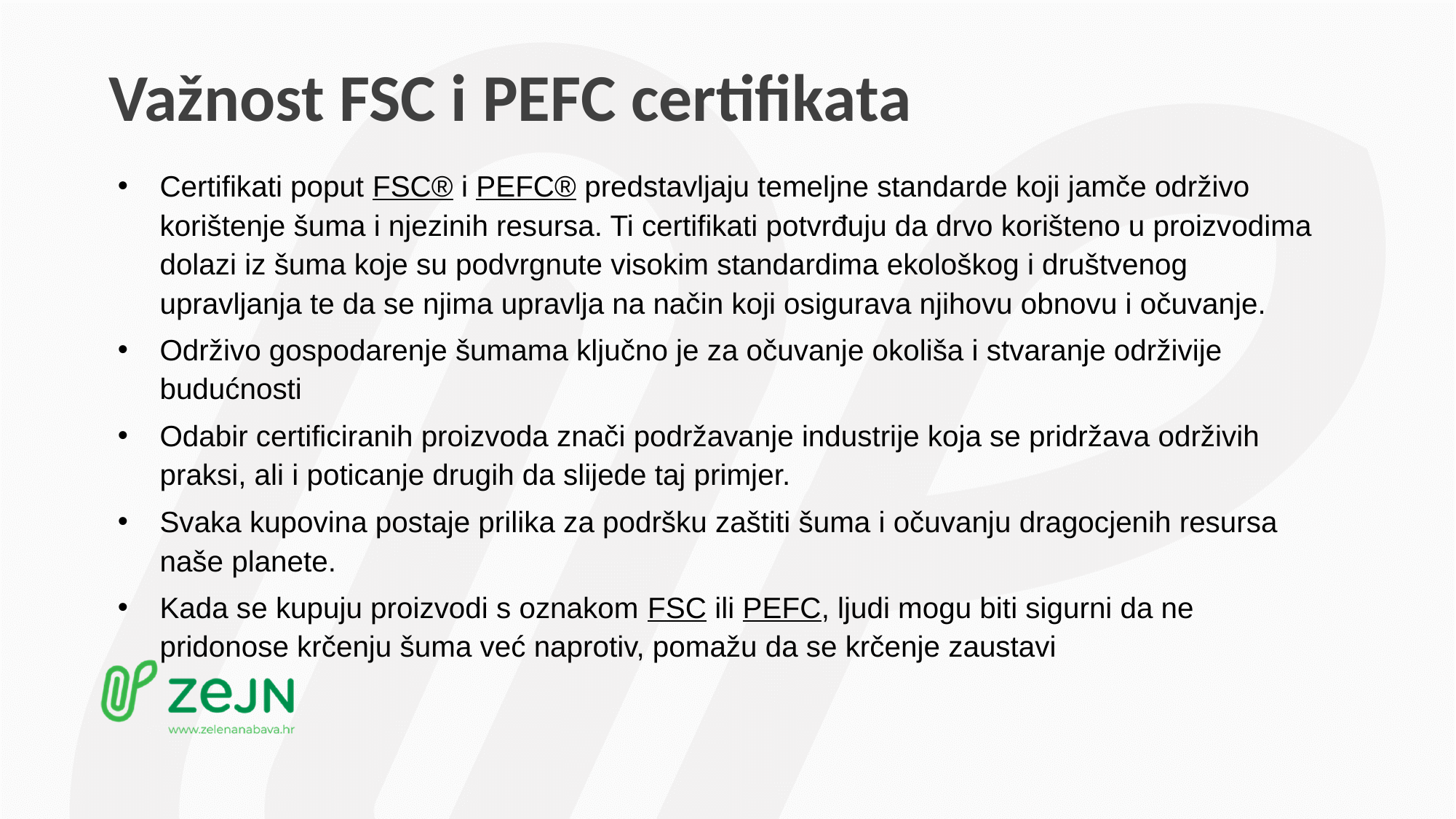

# Važnost FSC i PEFC certifikata
Certifikati poput FSC® i PEFC® predstavljaju temeljne standarde koji jamče održivo korištenje šuma i njezinih resursa. Ti certifikati potvrđuju da drvo korišteno u proizvodima dolazi iz šuma koje su podvrgnute visokim standardima ekološkog i društvenog upravljanja te da se njima upravlja na način koji osigurava njihovu obnovu i očuvanje.
Održivo gospodarenje šumama ključno je za očuvanje okoliša i stvaranje održivije budućnosti
Odabir certificiranih proizvoda znači podržavanje industrije koja se pridržava održivih praksi, ali i poticanje drugih da slijede taj primjer.
Svaka kupovina postaje prilika za podršku zaštiti šuma i očuvanju dragocjenih resursa naše planete.
Kada se kupuju proizvodi s oznakom FSC ili PEFC, ljudi mogu biti sigurni da ne pridonose krčenju šuma već naprotiv, pomažu da se krčenje zaustavi